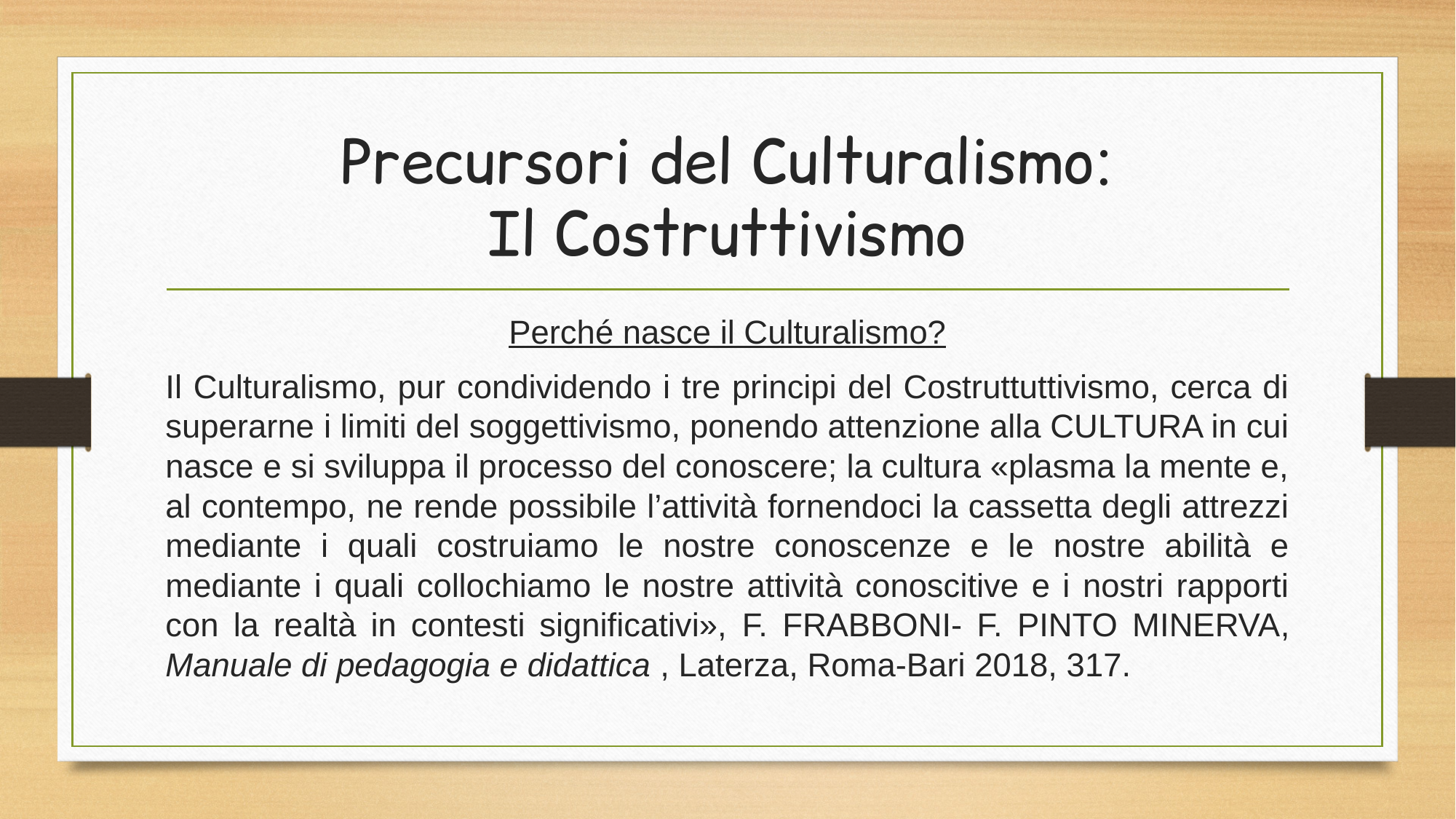

# Precursori del Culturalismo: Il Costruttivismo
Perché nasce il Culturalismo?
Il Culturalismo, pur condividendo i tre principi del Costruttuttivismo, cerca di superarne i limiti del soggettivismo, ponendo attenzione alla CULTURA in cui nasce e si sviluppa il processo del conoscere; la cultura «plasma la mente e, al contempo, ne rende possibile l’attività fornendoci la cassetta degli attrezzi mediante i quali costruiamo le nostre conoscenze e le nostre abilità e mediante i quali collochiamo le nostre attività conoscitive e i nostri rapporti con la realtà in contesti significativi», f. frabboni- f. pinto minerva, Manuale di pedagogia e didattica , Laterza, Roma-Bari 2018, 317.